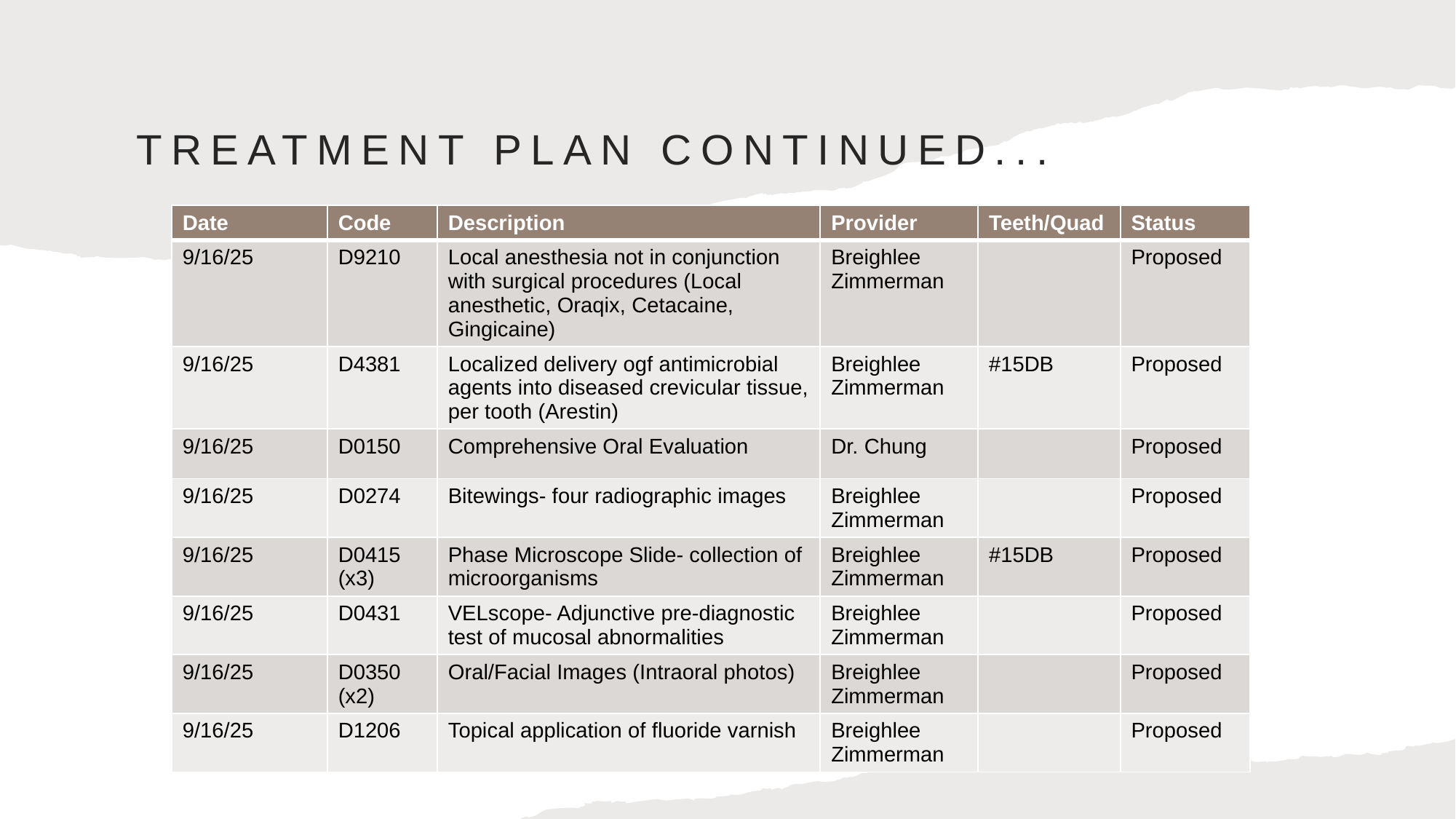

D

# Treatment Plan Continued...
| Date | Code | Description | Provider | Teeth/Quad | Status |
| --- | --- | --- | --- | --- | --- |
| 9/16/25 | D9210 | Local anesthesia not in conjunction with surgical procedures (Local anesthetic, Oraqix, Cetacaine, Gingicaine) | Breighlee Zimmerman |  | Proposed |
| 9/16/25 | D4381 | Localized delivery ogf antimicrobial agents into diseased crevicular tissue, per tooth (Arestin) | Breighlee Zimmerman | #15DB | Proposed |
| 9/16/25 | D0150 | Comprehensive Oral Evaluation | Dr. Chung |  | Proposed |
| 9/16/25 | D0274 | Bitewings- four radiographic images | Breighlee Zimmerman |  | Proposed |
| 9/16/25 | D0415 (x3) | Phase Microscope Slide- collection of microorganisms | Breighlee Zimmerman | #15DB | Proposed |
| 9/16/25 | D0431 | VELscope- Adjunctive pre-diagnostic test of mucosal abnormalities | Breighlee Zimmerman |  | Proposed |
| 9/16/25 | D0350 (x2) | Oral/Facial Images (Intraoral photos) | Breighlee Zimmerman |  | Proposed |
| 9/16/25 | D1206 | Topical application of fluoride varnish | Breighlee Zimmerman |  | Proposed |